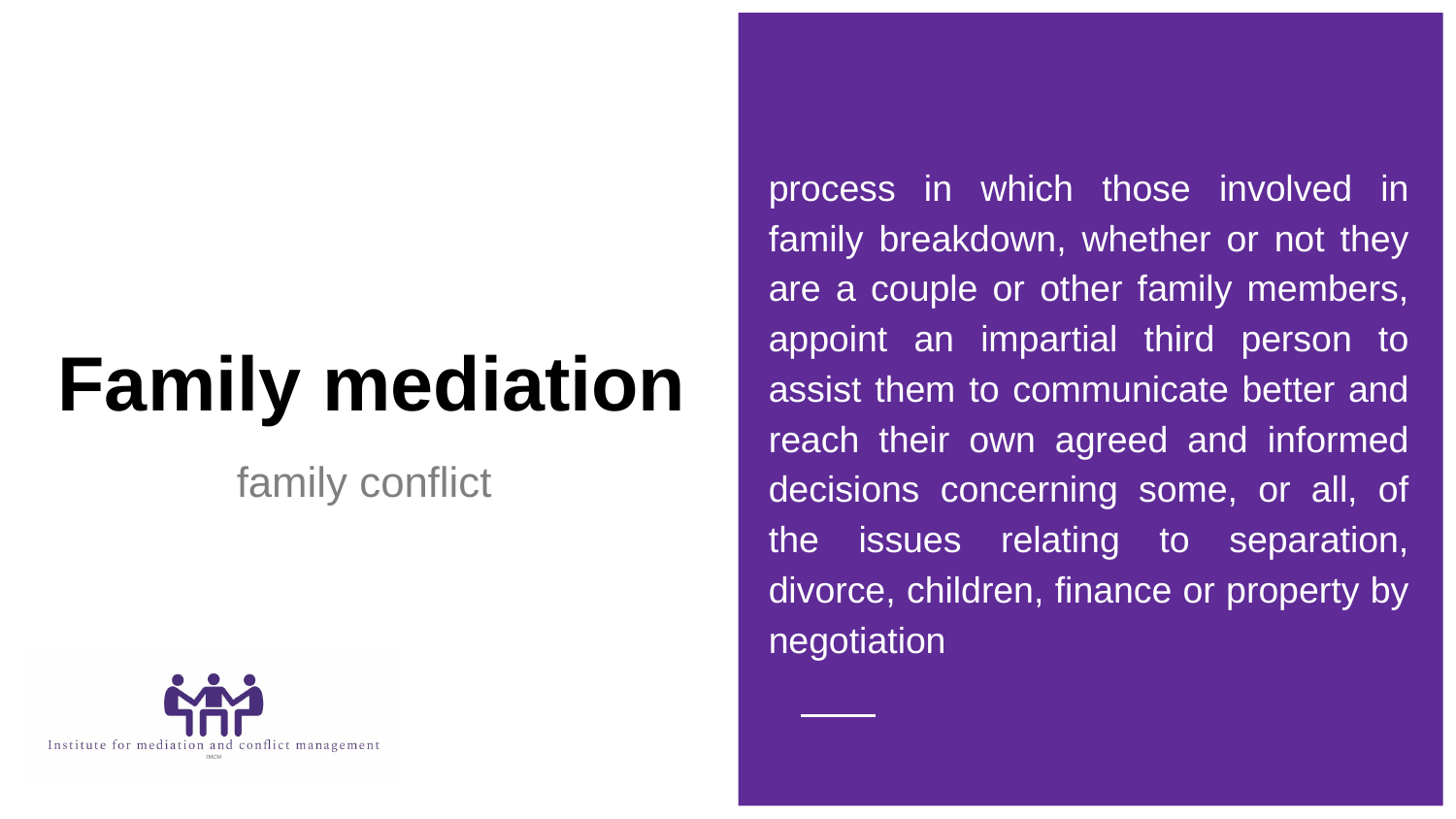

process in which those involved in family breakdown, whether or not they are a couple or other family members, appoint an impartial third person to assist them to communicate better and reach their own agreed and informed decisions concerning some, or all, of the issues relating to separation, divorce, children, finance or property by negotiation
# Family mediation
family conflict